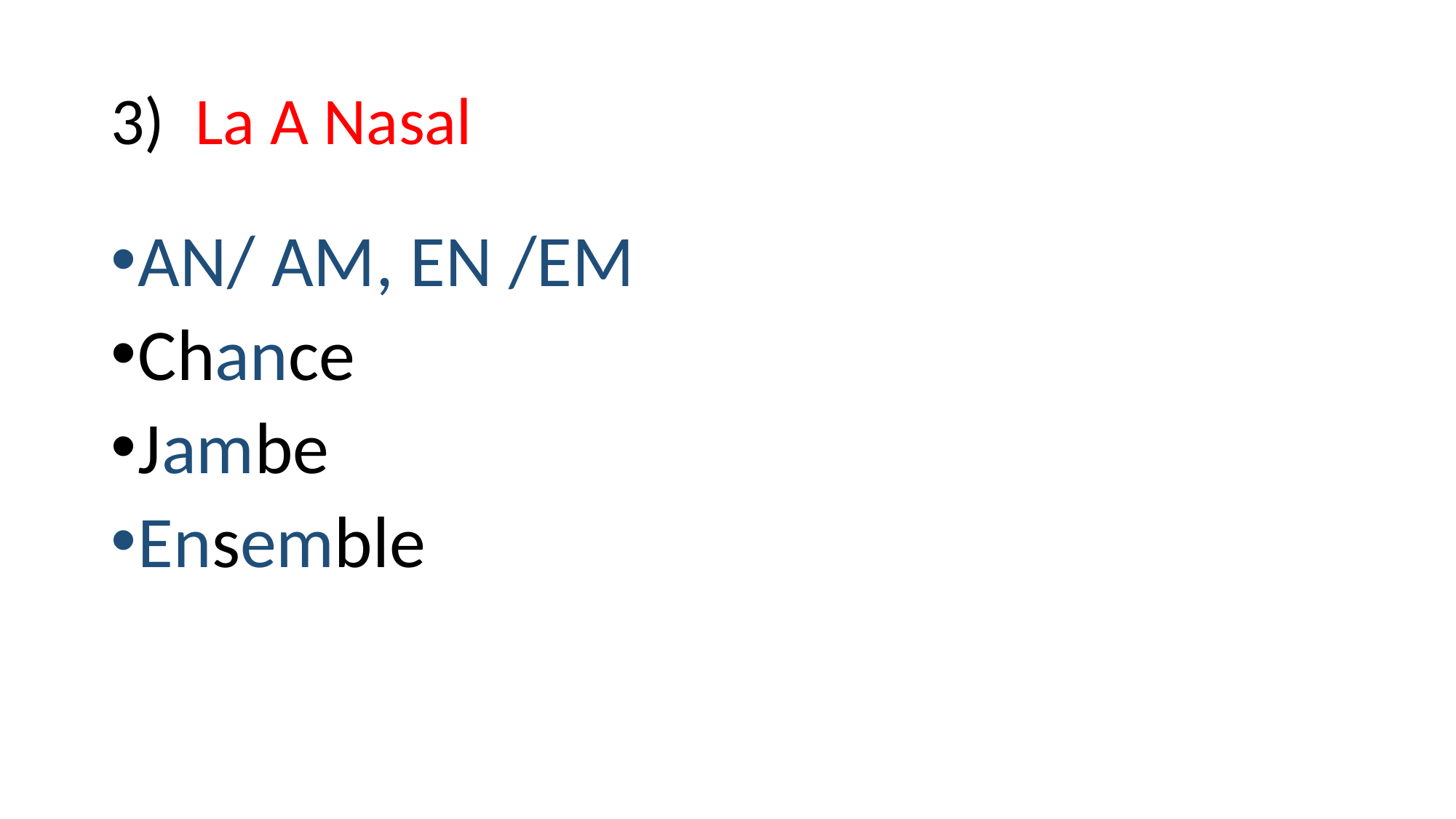

# 3)  La A Nasal
AN/ AM, EN /EM
Chance
Jambe
Ensemble